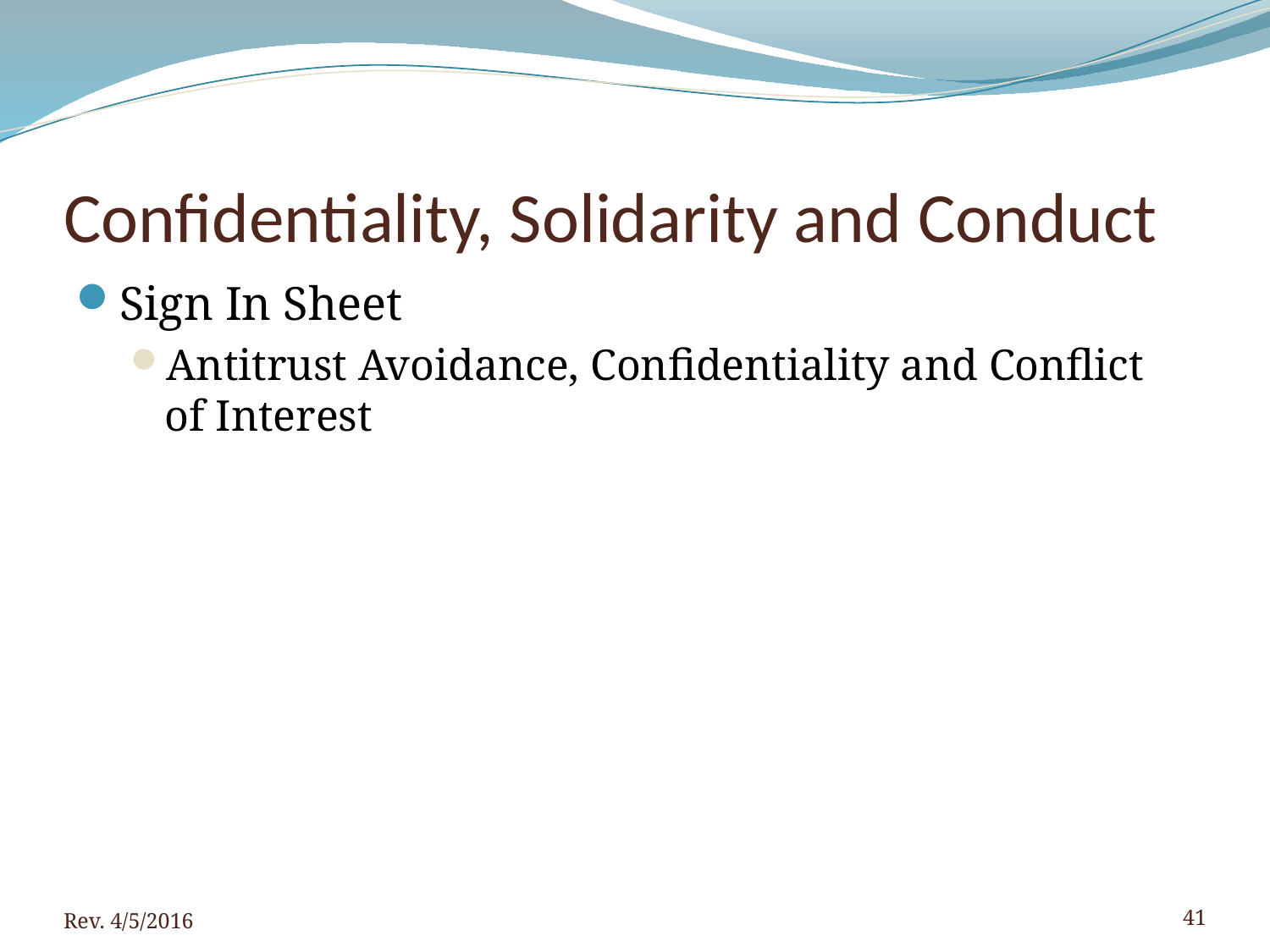

# Confidentiality, Solidarity and Conduct
Sign In Sheet
Antitrust Avoidance, Confidentiality and Conflict of Interest
Rev. 4/5/2016
41